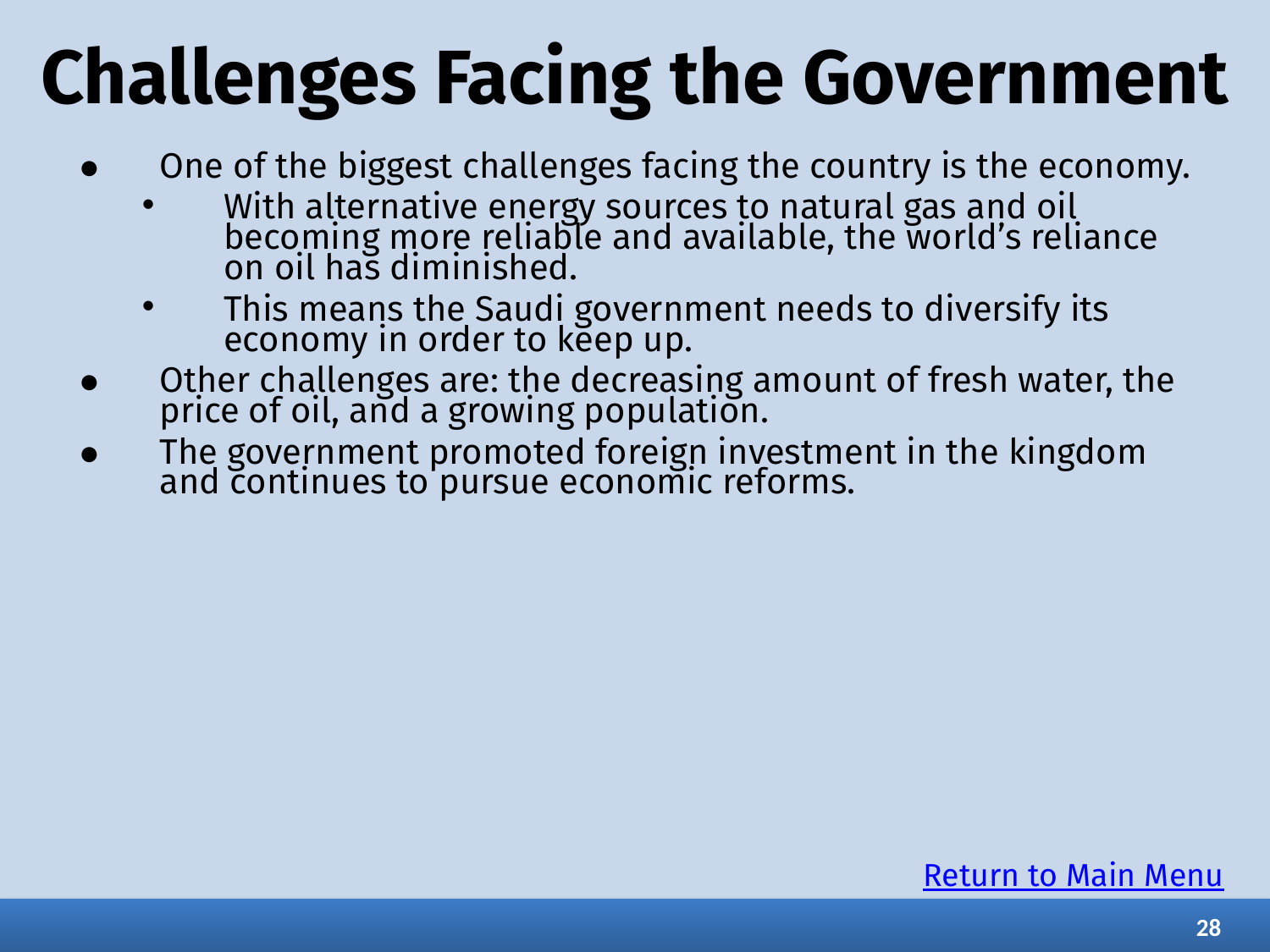

# Challenges Facing the Government
One of the biggest challenges facing the country is the economy.
With alternative energy sources to natural gas and oil becoming more reliable and available, the world’s reliance on oil has diminished.
This means the Saudi government needs to diversify its economy in order to keep up.
Other challenges are: the decreasing amount of fresh water, the price of oil, and a growing population.
The government promoted foreign investment in the kingdom and continues to pursue economic reforms.
Return to Main Menu
28